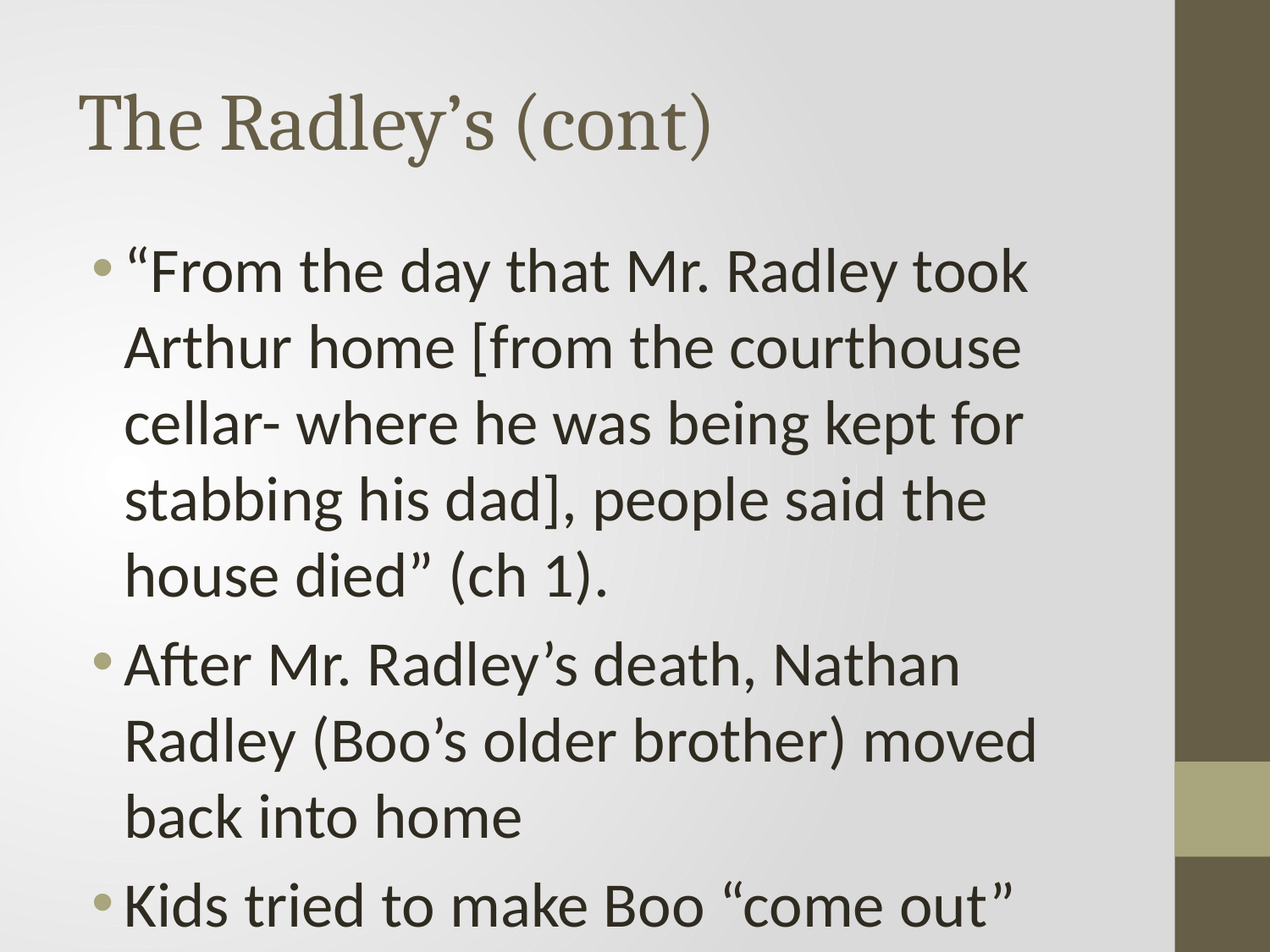

# The Radley’s (cont)
“From the day that Mr. Radley took Arthur home [from the courthouse cellar- where he was being kept for stabbing his dad], people said the house died” (ch 1).
After Mr. Radley’s death, Nathan Radley (Boo’s older brother) moved back into home
Kids tried to make Boo “come out”